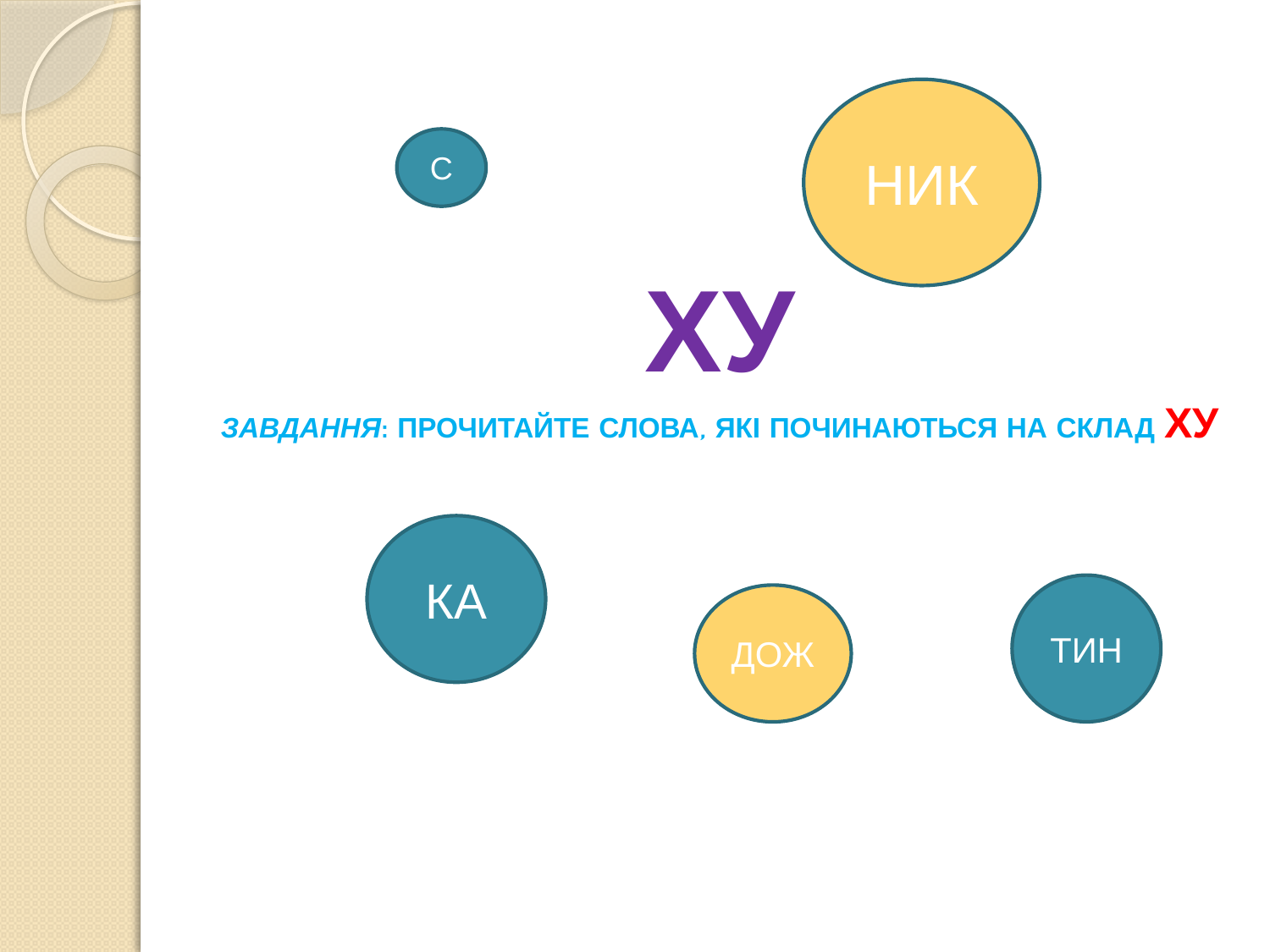

# ХУ ЗАВДАННЯ: ПРОЧИТАЙТЕ СЛОВА, ЯКІ ПОЧИНАЮТЬСЯ НА СКЛАД ХУ
НИК
С
КА
ТИН
ДОЖ